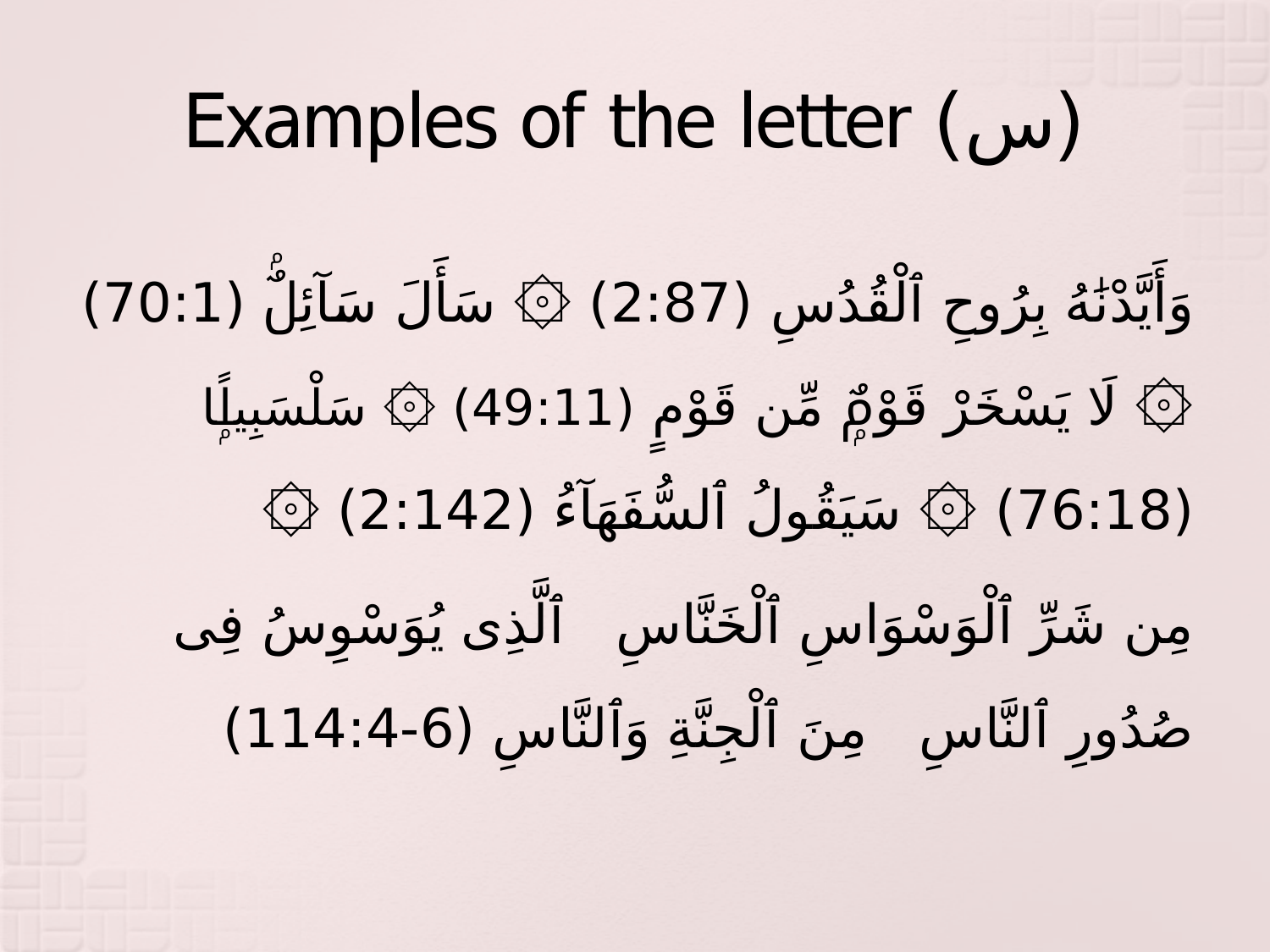

# Examples of the letter (س)
وَأَيَّدْنَٰهُ بِرُوحِ ٱلْقُدُسِ (2:87) ۞ سَأَلَ سَآئِلٌۢ (70:1) ۞ لَا يَسْخَرْ قَوْمٌۭ مِّن قَوْمٍ (49:11) ۞ سَلْسَبِيلًۭا (76:18) ۞ سَيَقُولُ ٱلسُّفَهَآءُ (2:142) ۞
مِن شَرِّ ٱلْوَسْوَاسِ ٱلْخَنَّاسِ   ٱلَّذِى يُوَسْوِسُ فِى صُدُورِ ٱلنَّاسِ   مِنَ ٱلْجِنَّةِ وَٱلنَّاسِ (6-114:4)